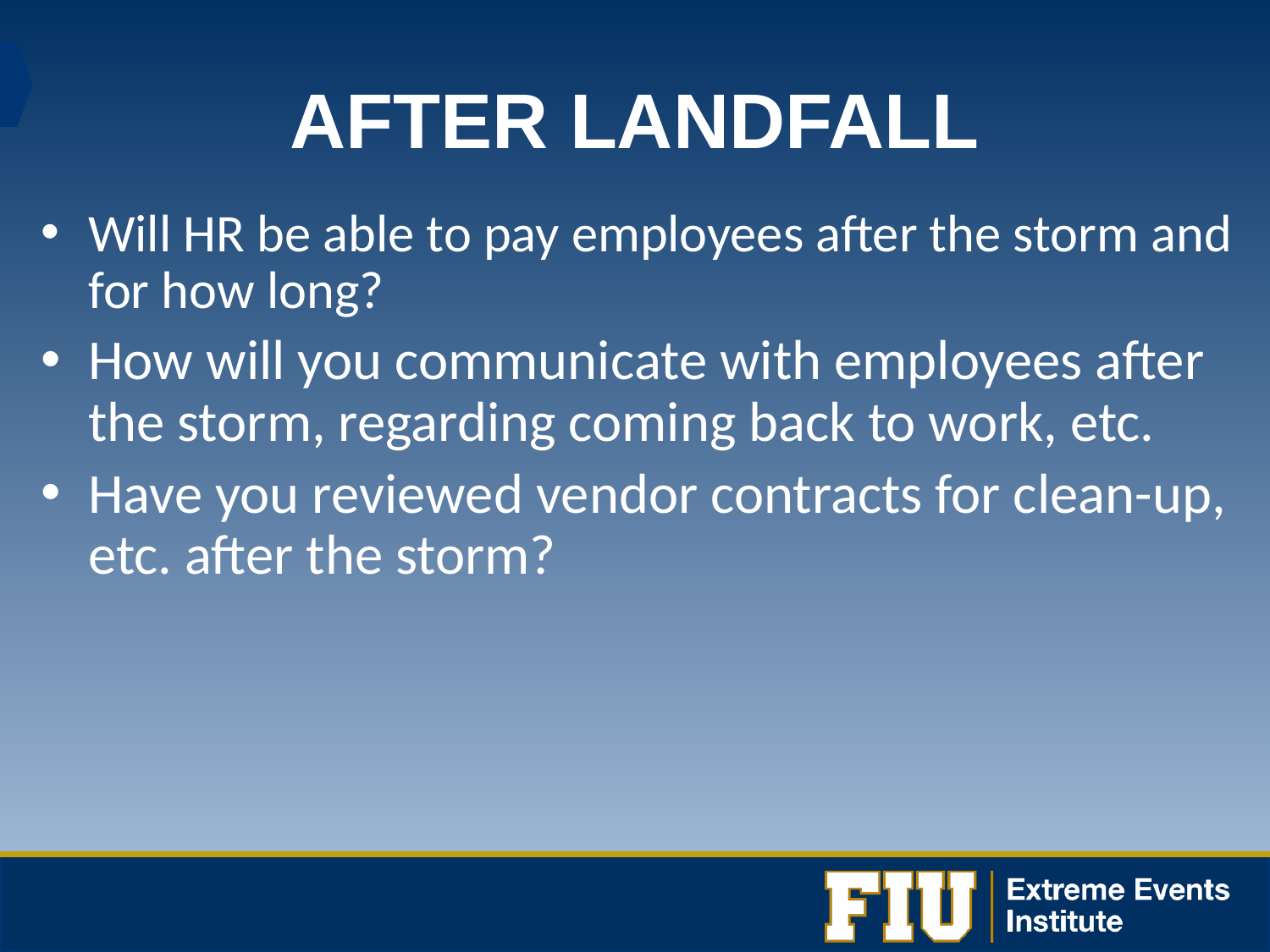

AFTER LANDFALL (2)
AFTER LANDFALL
Will HR be able to pay employees after the storm and for how long?
How will you communicate with employees after the storm, regarding coming back to work, etc.
Have you reviewed vendor contracts for clean-up, etc. after the storm?